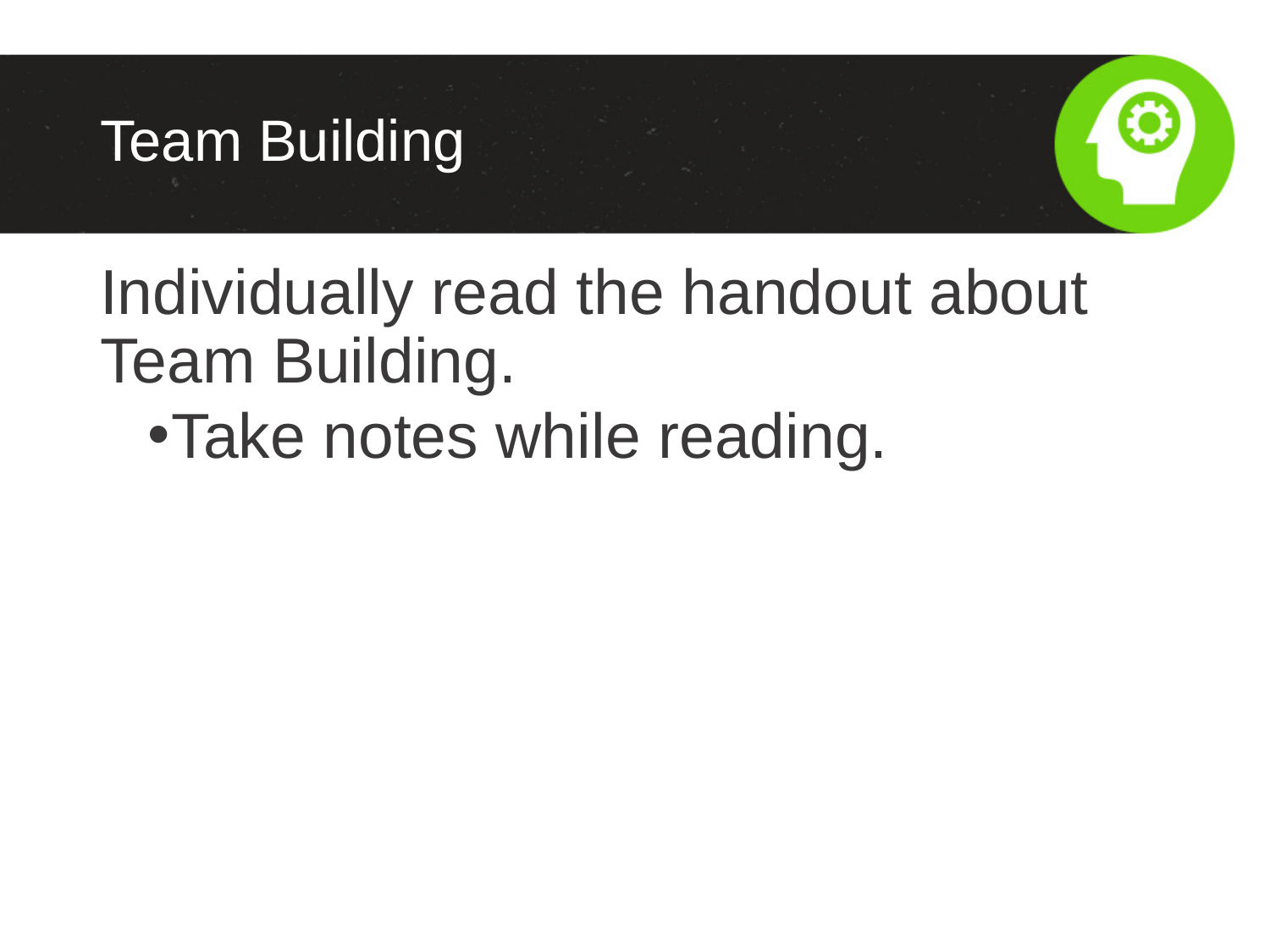

# Team Building
Individually read the handout about Team Building.
Take notes while reading.